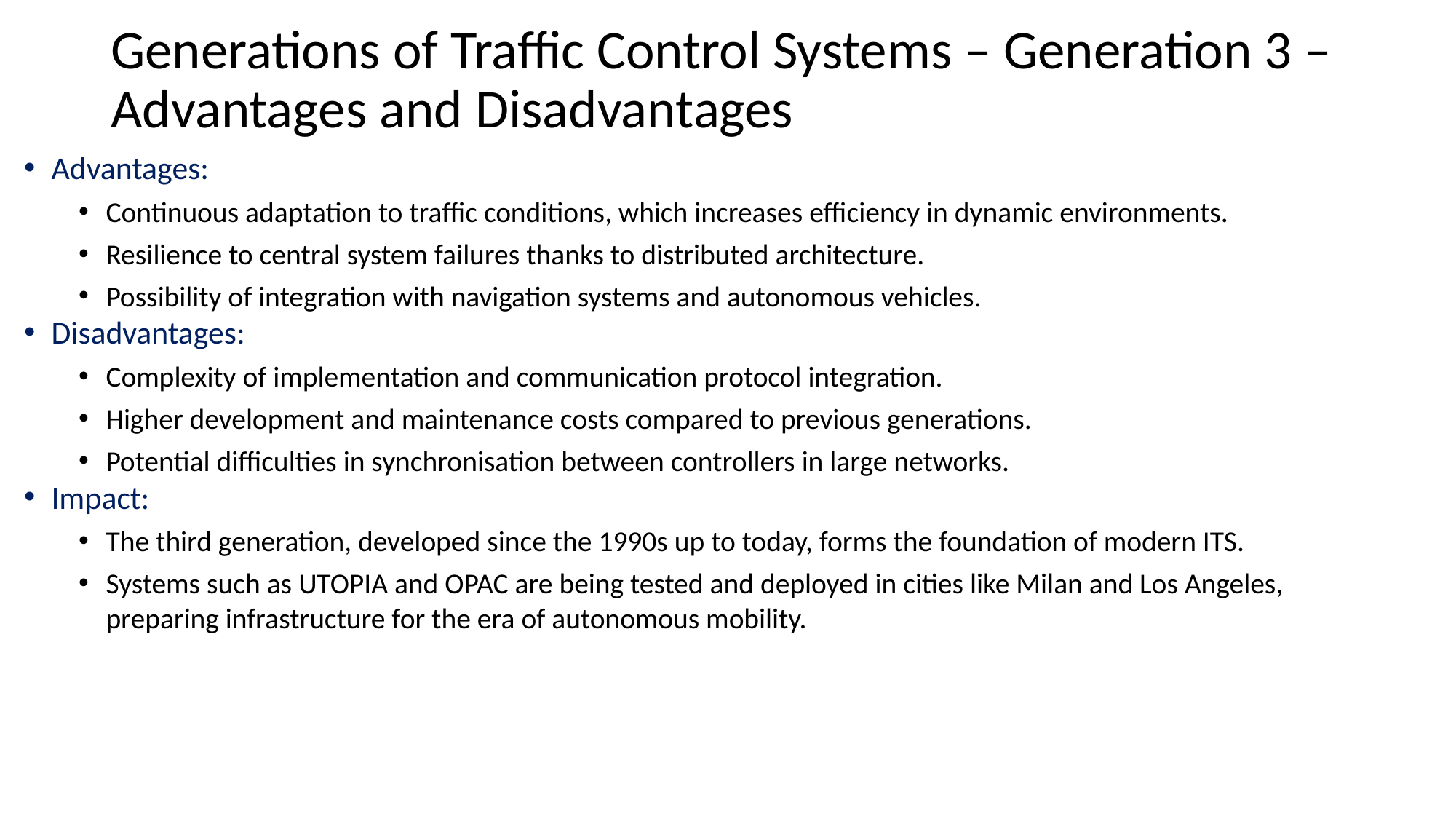

# Generations of Traffic Control Systems – Generation 3 – Advantages and Disadvantages
Advantages:
Continuous adaptation to traffic conditions, which increases efficiency in dynamic environments.
Resilience to central system failures thanks to distributed architecture.
Possibility of integration with navigation systems and autonomous vehicles.
Disadvantages:
Complexity of implementation and communication protocol integration.
Higher development and maintenance costs compared to previous generations.
Potential difficulties in synchronisation between controllers in large networks.
Impact:
The third generation, developed since the 1990s up to today, forms the foundation of modern ITS.
Systems such as UTOPIA and OPAC are being tested and deployed in cities like Milan and Los Angeles, preparing infrastructure for the era of autonomous mobility.